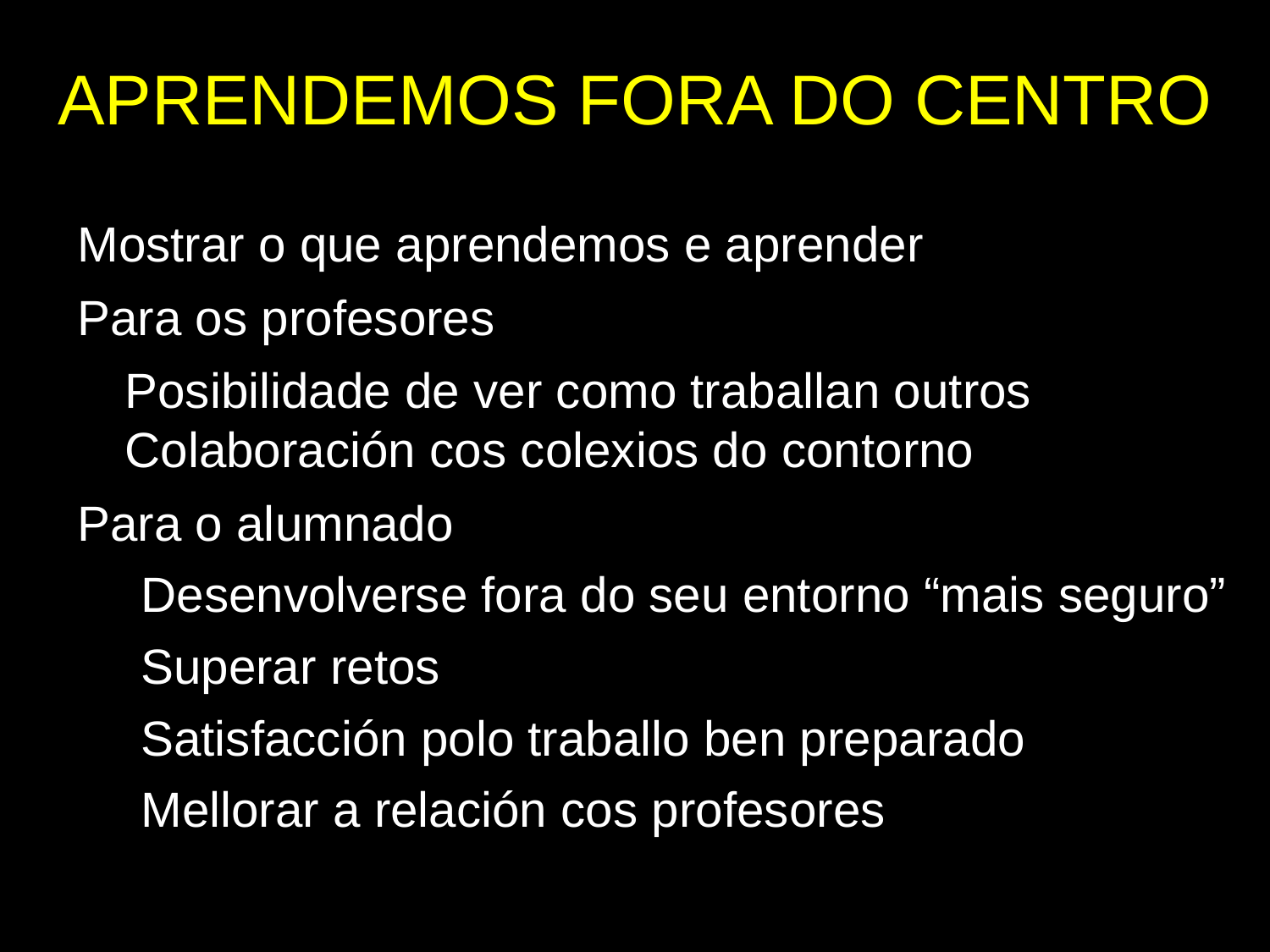

# APRENDEMOS FORA DO CENTRO
Mostrar o que aprendemos e aprender
Para os profesores
	Posibilidade de ver como traballan outros Colaboración cos colexios do contorno
Para o alumnado
Desenvolverse fora do seu entorno “mais seguro”
Superar retos
Satisfacción polo traballo ben preparado
Mellorar a relación cos profesores